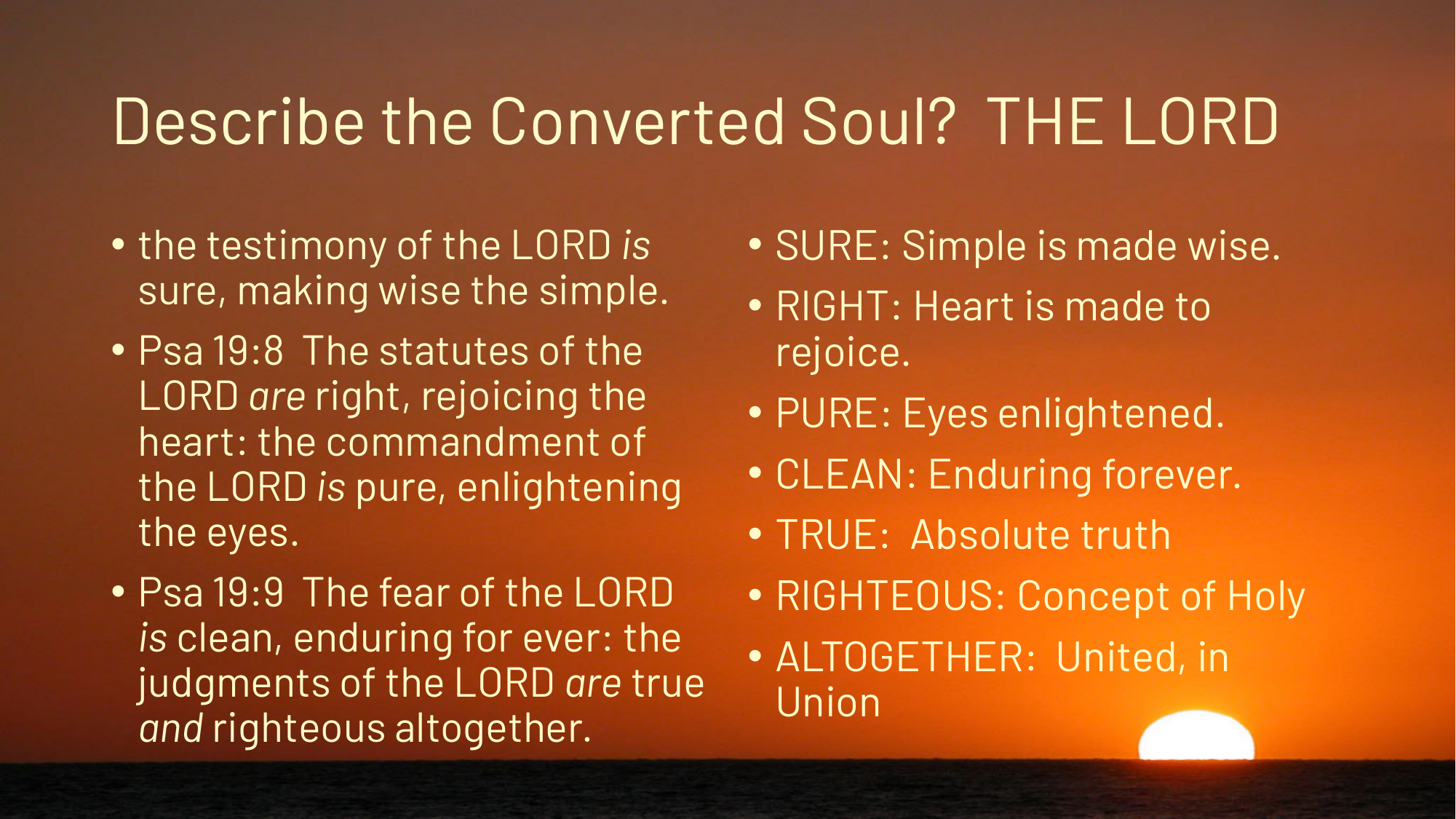

# Describe the Converted Soul?  THE LORD
the testimony of the LORD is sure, making wise the simple.
Psa 19:8  The statutes of the LORD are right, rejoicing the heart: the commandment of the LORD is pure, enlightening the eyes.
Psa 19:9  The fear of the LORD is clean, enduring for ever: the judgments of the LORD are true and righteous altogether.
SURE: Simple is made wise.
RIGHT: Heart is made to rejoice.
PURE: Eyes enlightened.
CLEAN: Enduring forever.
TRUE:  Absolute truth
RIGHTEOUS: Concept of Holy
ALTOGETHER:  United, in Union